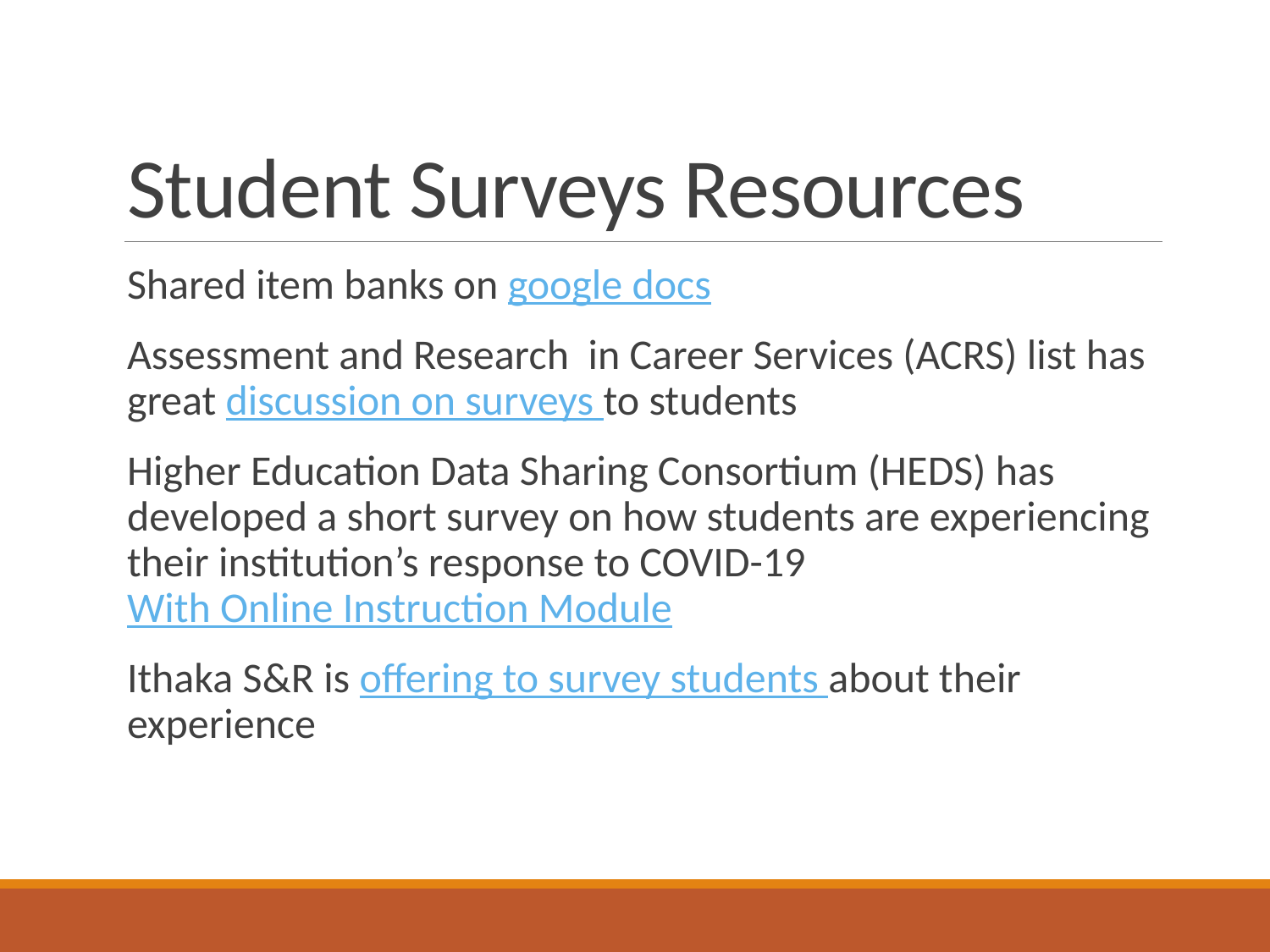

# Student Surveys Resources
Shared item banks on google docs
Assessment and Research  in Career Services (ACRS) list has great discussion on surveys to students
Higher Education Data Sharing Consortium (HEDS) has developed a short survey on how students are experiencing their institution’s response to COVID-19 With Online Instruction Module
Ithaka S&R is offering to survey students about their experience